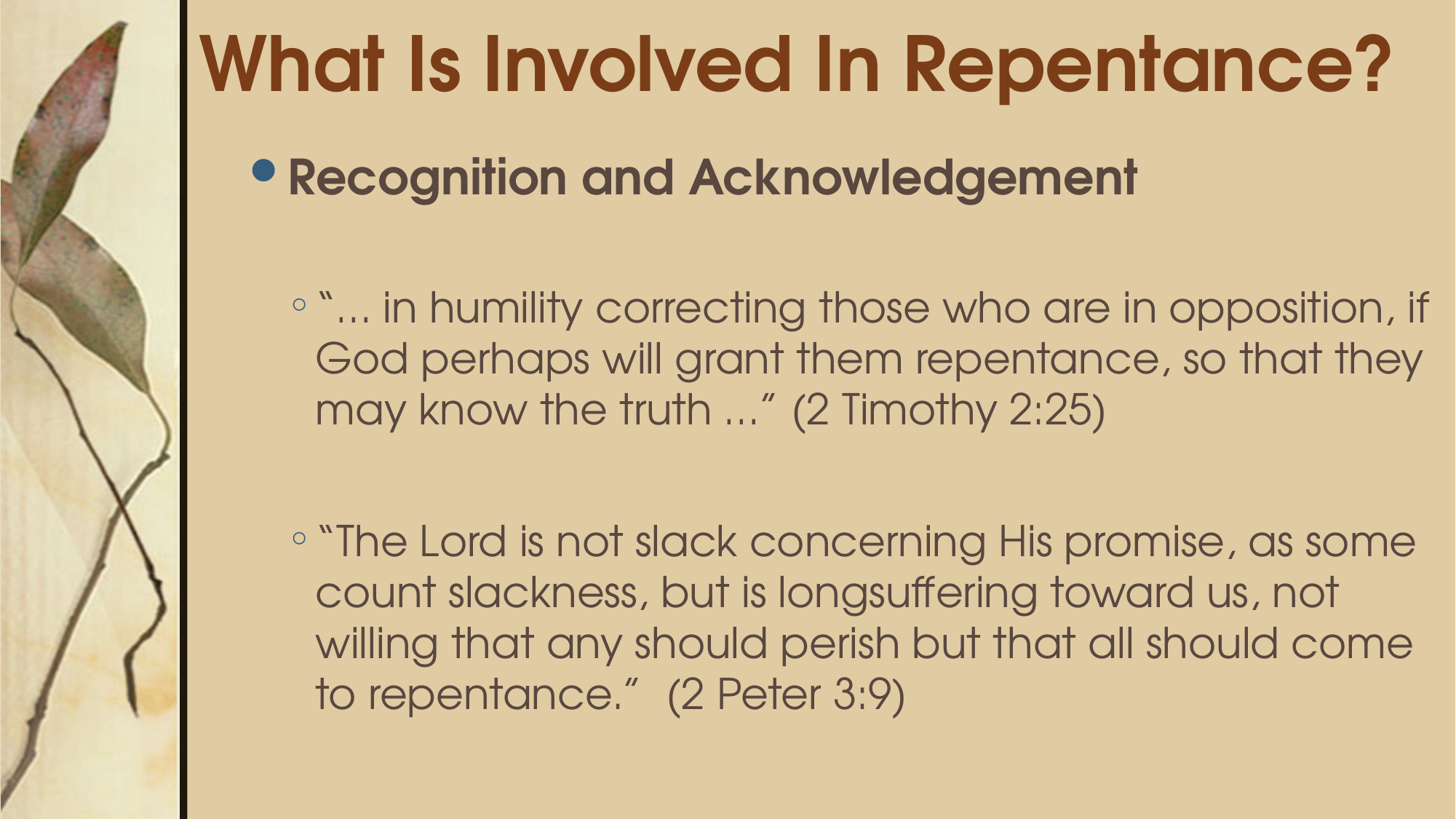

# What Is Involved In Repentance?
Recognition and Acknowledgement

“… in humility correcting those who are in opposition, if God perhaps will grant them repentance, so that they may know the truth …” (2 Timothy 2:25)

“The Lord is not slack concerning His promise, as some count slackness, but is longsuffering toward us, not willing that any should perish but that all should come to repentance.”  (2 Peter 3:9)